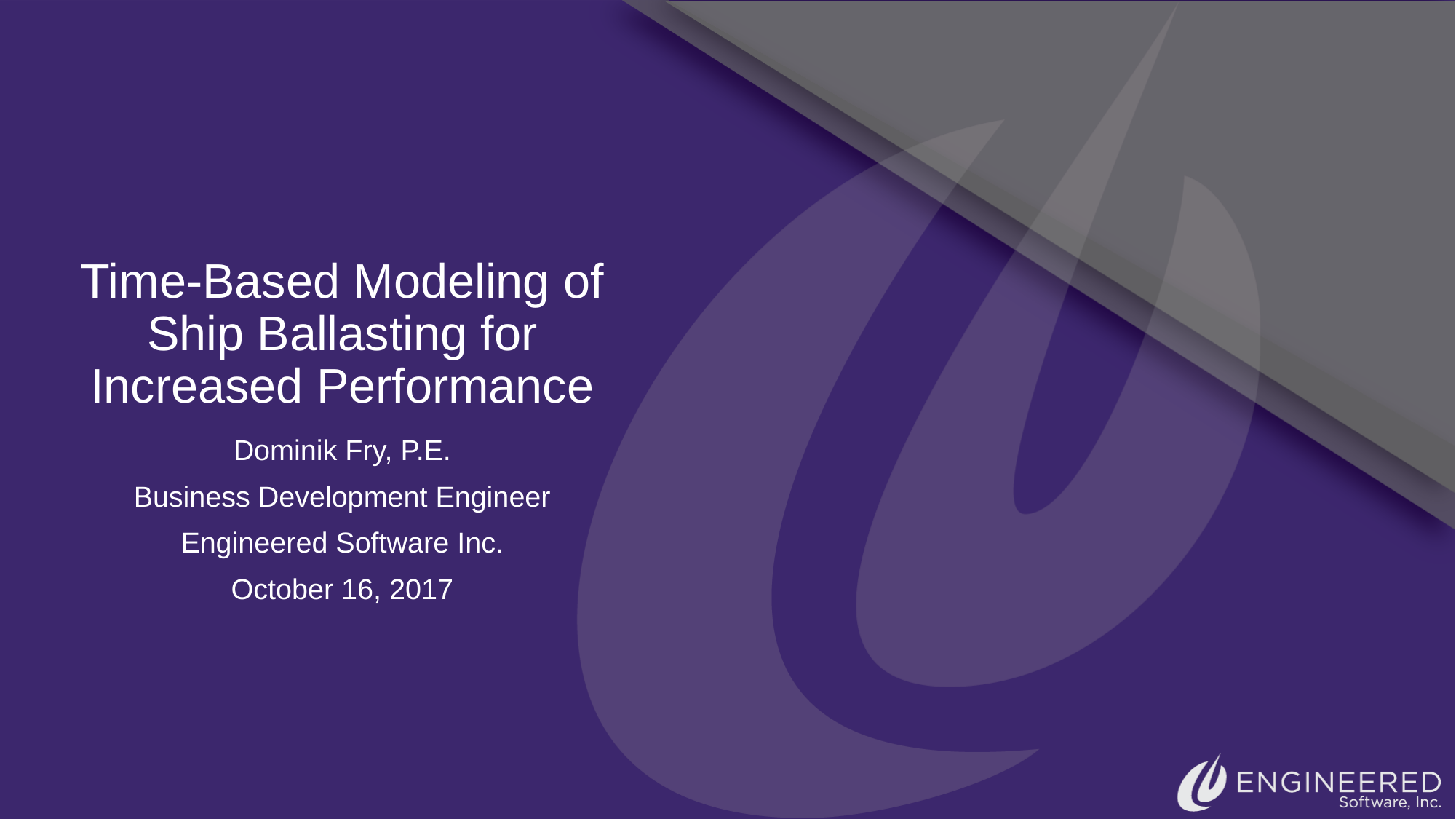

# Time-Based Modeling of Ship Ballasting for Increased Performance
Dominik Fry, P.E.
Business Development Engineer
Engineered Software Inc.
October 16, 2017